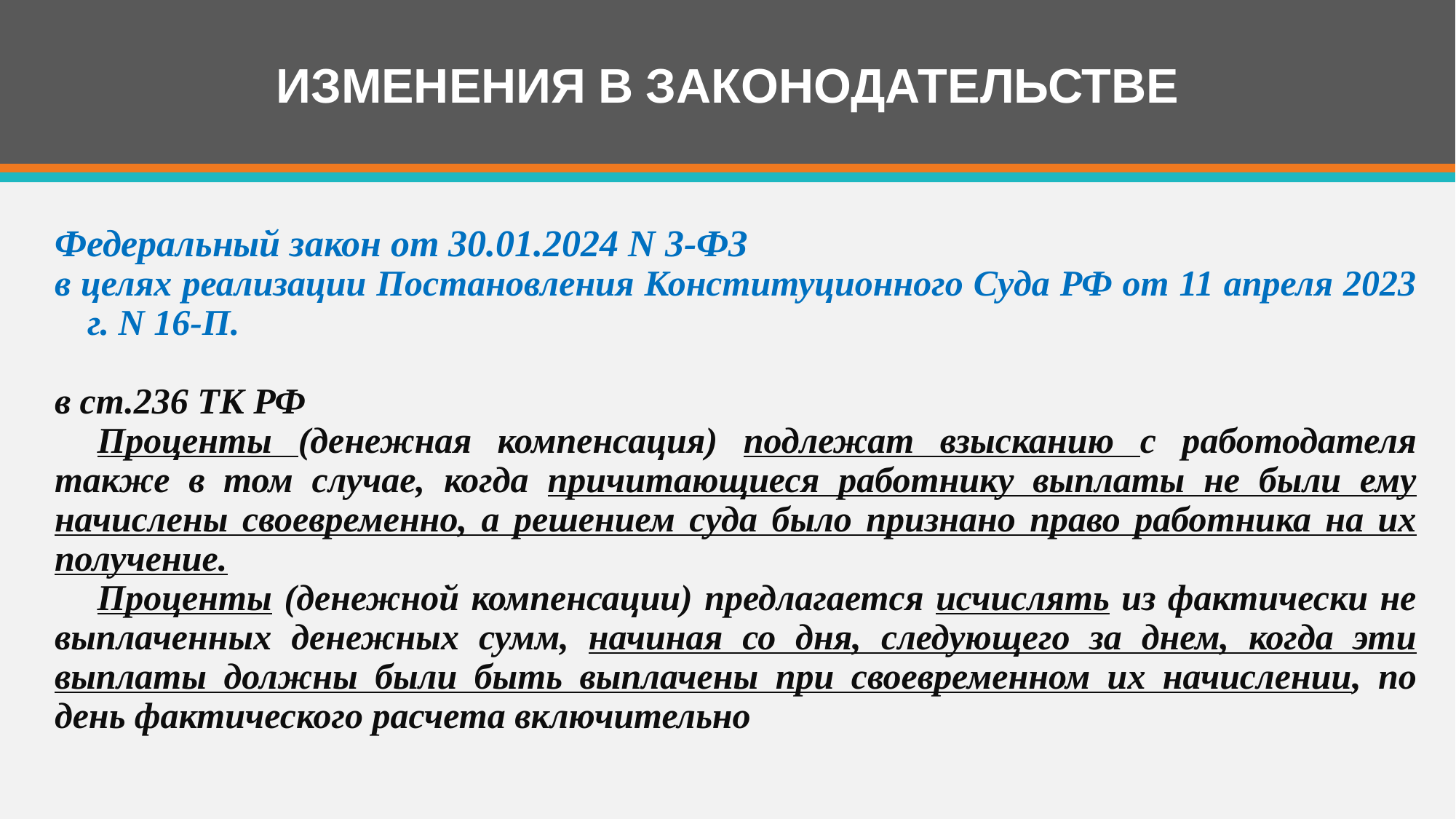

# ИЗМЕНЕНИЯ В ЗАКОНОДАТЕЛЬСТВЕ
Федеральный закон от 30.01.2024 N 3-ФЗ
в целях реализации Постановления Конституционного Суда РФ от 11 апреля 2023 г. N 16-П.

в ст.236 ТК РФ
Проценты (денежная компенсация) подлежат взысканию с работодателя также в том случае, когда причитающиеся работнику выплаты не были ему начислены своевременно, а решением суда было признано право работника на их получение.
Проценты (денежной компенсации) предлагается исчислять из фактически не выплаченных денежных сумм, начиная со дня, следующего за днем, когда эти выплаты должны были быть выплачены при своевременном их начислении, по день фактического расчета включительно